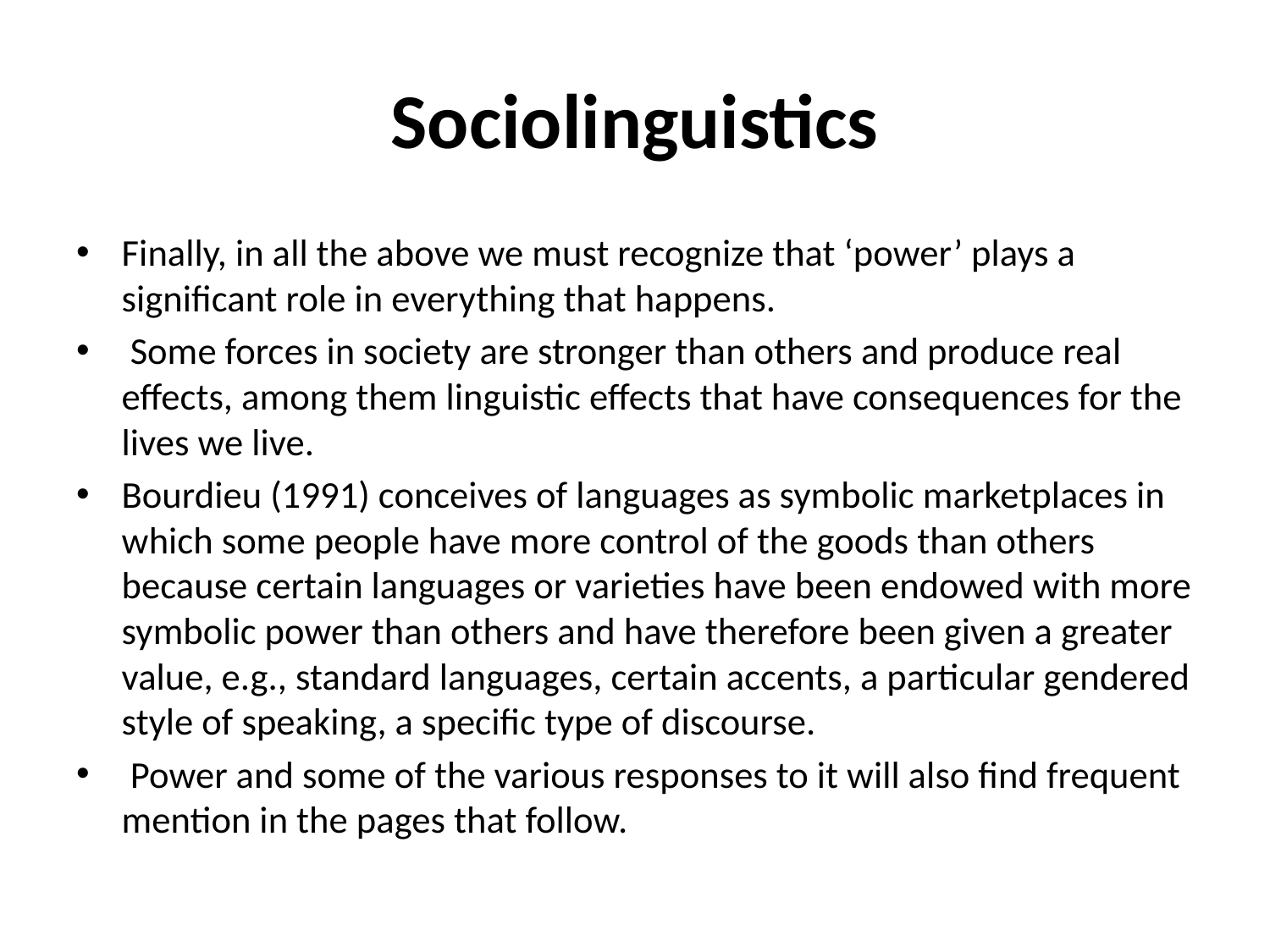

# Sociolinguistics
Finally, in all the above we must recognize that ‘power’ plays a significant role in everything that happens.
 Some forces in society are stronger than others and produce real effects, among them linguistic effects that have consequences for the lives we live.
Bourdieu (1991) conceives of languages as symbolic marketplaces in which some people have more control of the goods than others because certain languages or varieties have been endowed with more symbolic power than others and have therefore been given a greater value, e.g., standard languages, certain accents, a particular gendered style of speaking, a specific type of discourse.
 Power and some of the various responses to it will also find frequent mention in the pages that follow.